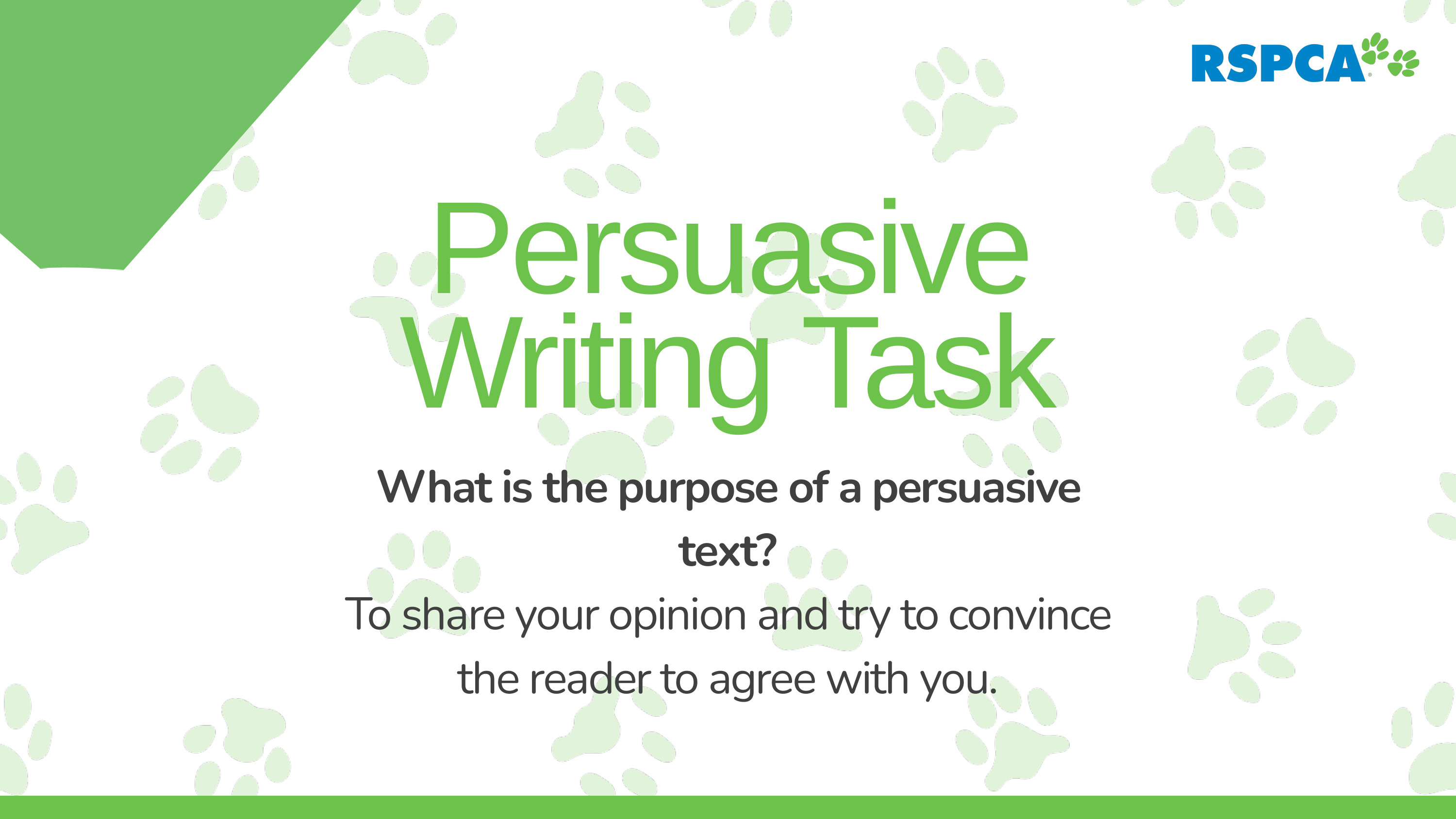

Persuasive Writing Task
What is the purpose of a persuasive text?
To share your opinion and try to convince the reader to agree with you.